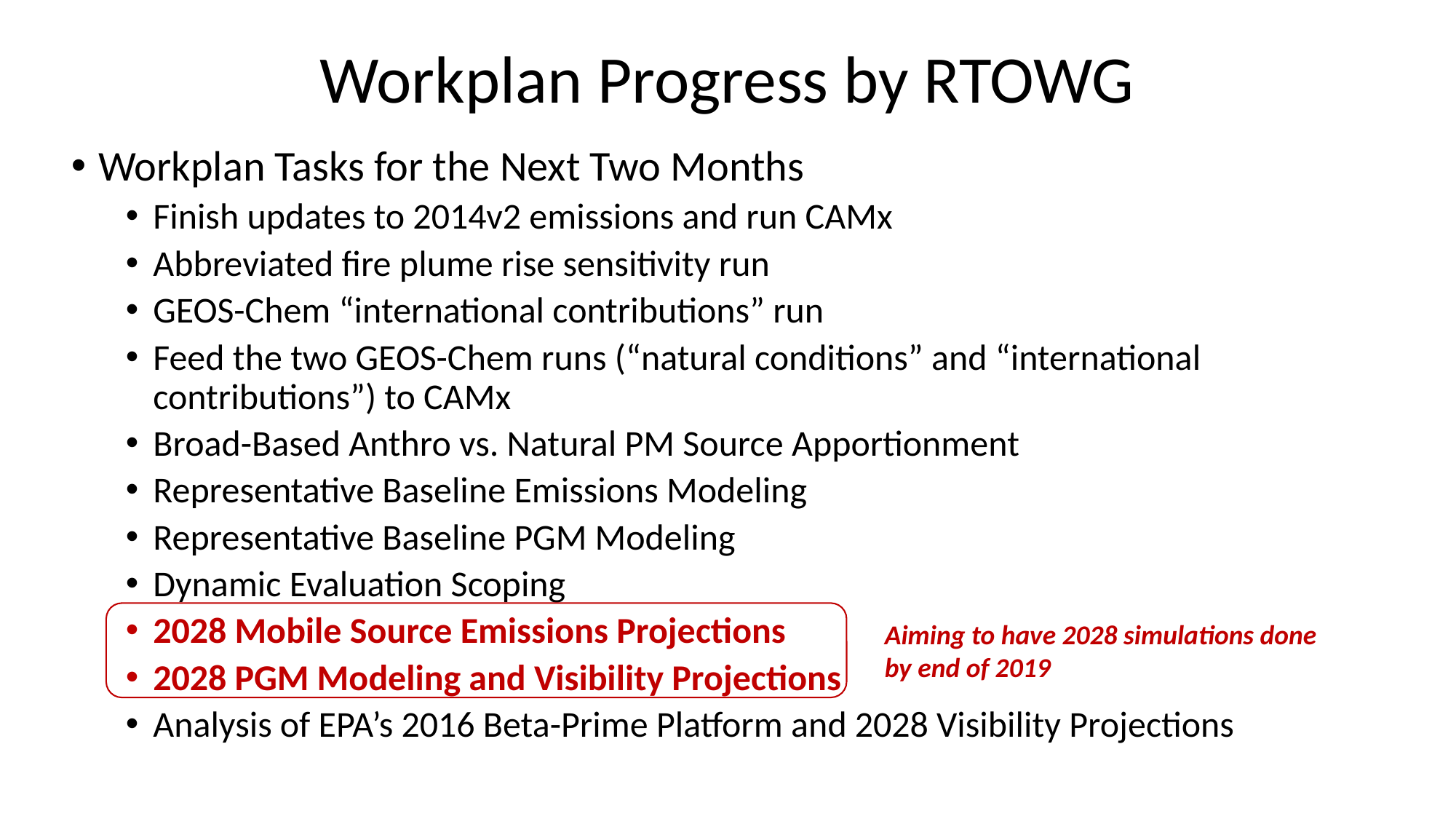

# Workplan Progress by RTOWG
Workplan Tasks for the Next Two Months
Finish updates to 2014v2 emissions and run CAMx
Abbreviated fire plume rise sensitivity run
GEOS-Chem “international contributions” run
Feed the two GEOS-Chem runs (“natural conditions” and “international contributions”) to CAMx
Broad-Based Anthro vs. Natural PM Source Apportionment
Representative Baseline Emissions Modeling
Representative Baseline PGM Modeling
Dynamic Evaluation Scoping
2028 Mobile Source Emissions Projections
2028 PGM Modeling and Visibility Projections
Analysis of EPA’s 2016 Beta-Prime Platform and 2028 Visibility Projections

Aiming to have 2028 simulations done
by end of 2019